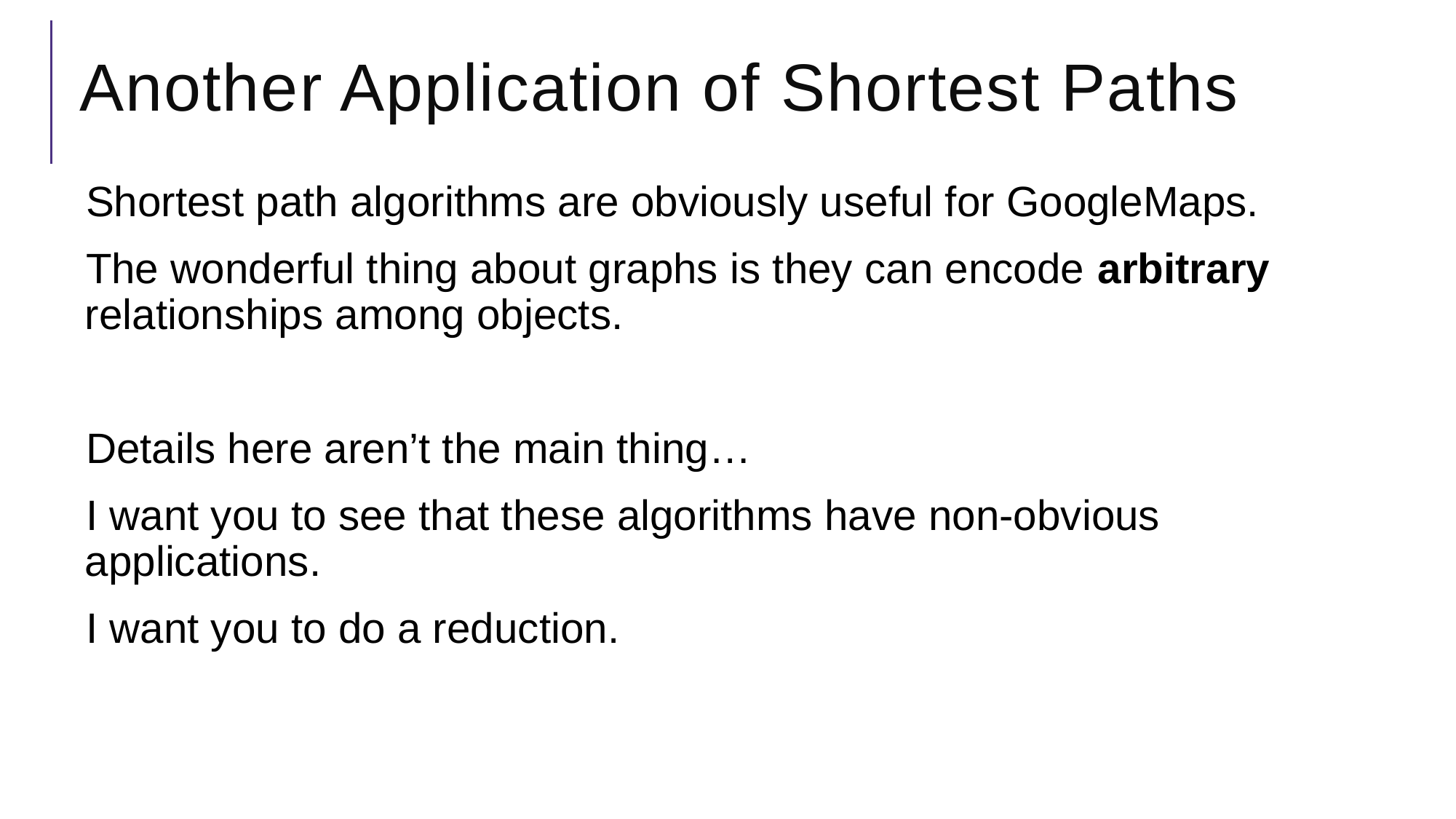

# Another Application of Shortest Paths
Shortest path algorithms are obviously useful for GoogleMaps.
The wonderful thing about graphs is they can encode arbitrary relationships among objects.

Details here aren’t the main thing…
I want you to see that these algorithms have non-obvious applications.
I want you to do a reduction.